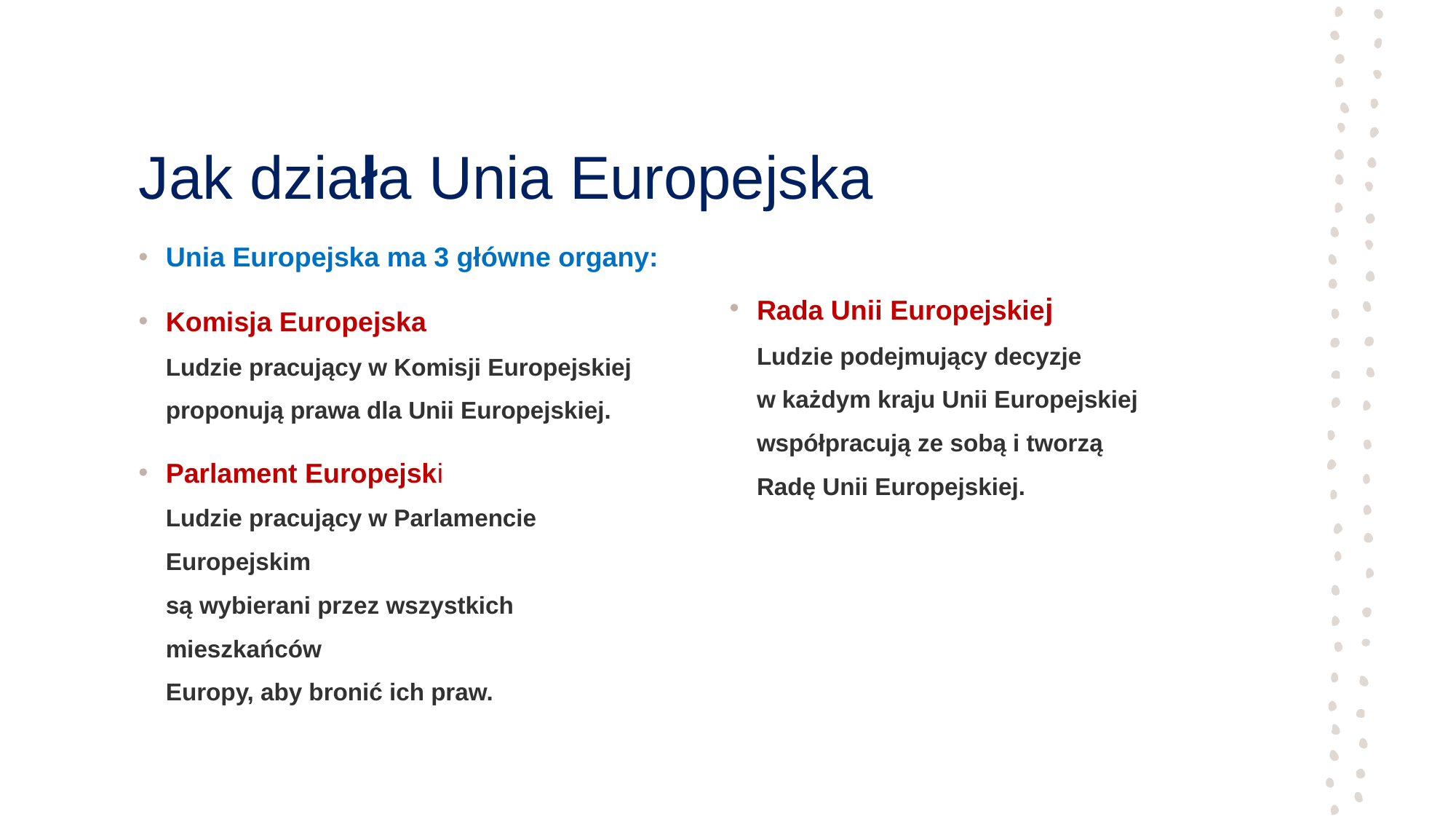

# Jak działa Unia Europejska

Unia Europejska ma 3 główne organy:
Komisja Europejska
Ludzie pracujący w Komisji Europejskiej
proponują prawa dla Unii Europejskiej.
Parlament Europejski
Ludzie pracujący w Parlamencie Europejskim
są wybierani przez wszystkich mieszkańców
Europy, aby bronić ich praw.

Rada Unii Europejskiej
Ludzie podejmujący decyzje
w każdym kraju Unii Europejskiej
współpracują ze sobą i tworzą
Radę Unii Europejskiej.